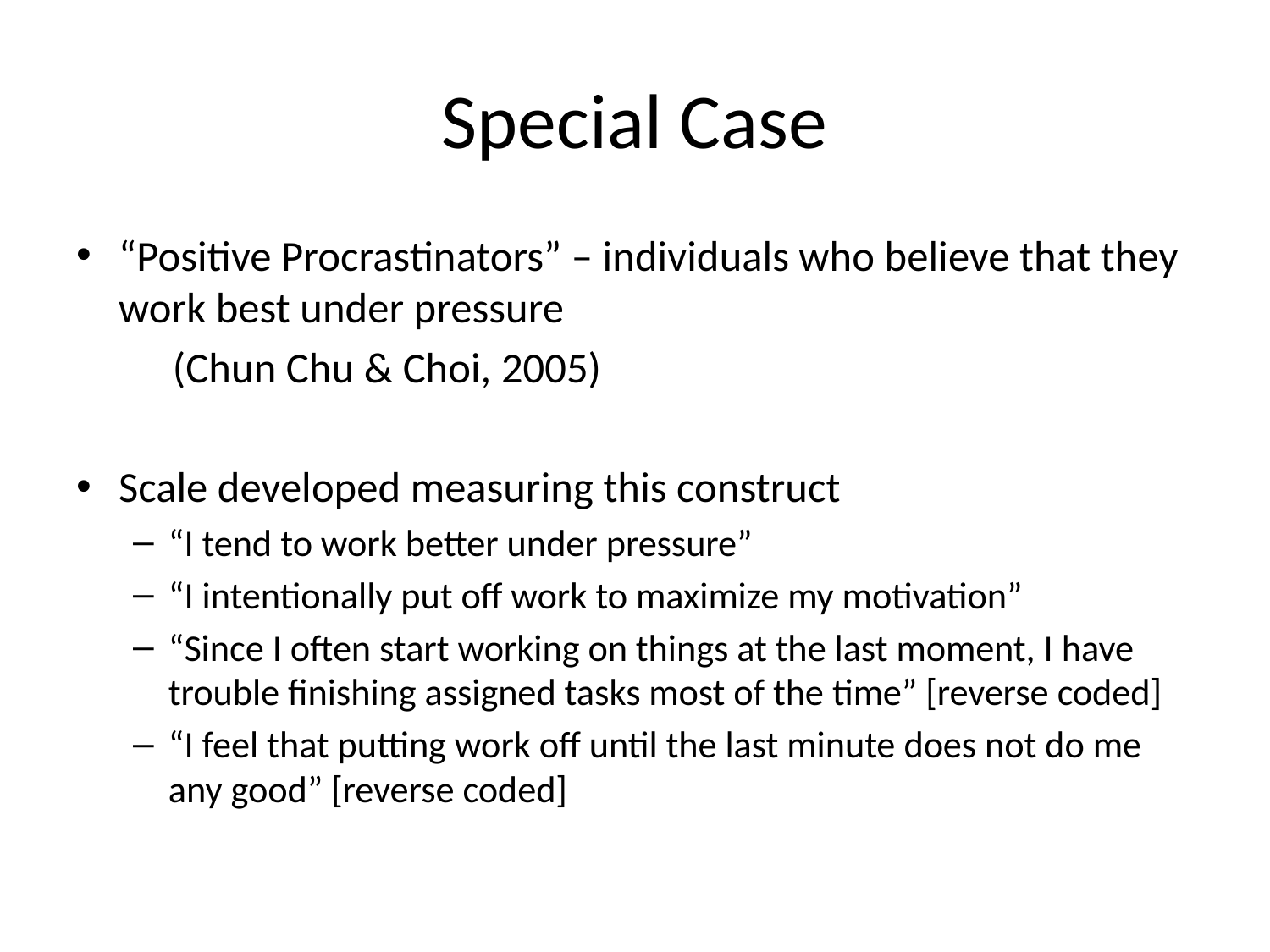

# Special Case
“Positive Procrastinators” – individuals who believe that they work best under pressure
	(Chun Chu & Choi, 2005)

Scale developed measuring this construct
“I tend to work better under pressure”
“I intentionally put off work to maximize my motivation”
“Since I often start working on things at the last moment, I have trouble finishing assigned tasks most of the time” [reverse coded]
“I feel that putting work off until the last minute does not do me any good” [reverse coded]